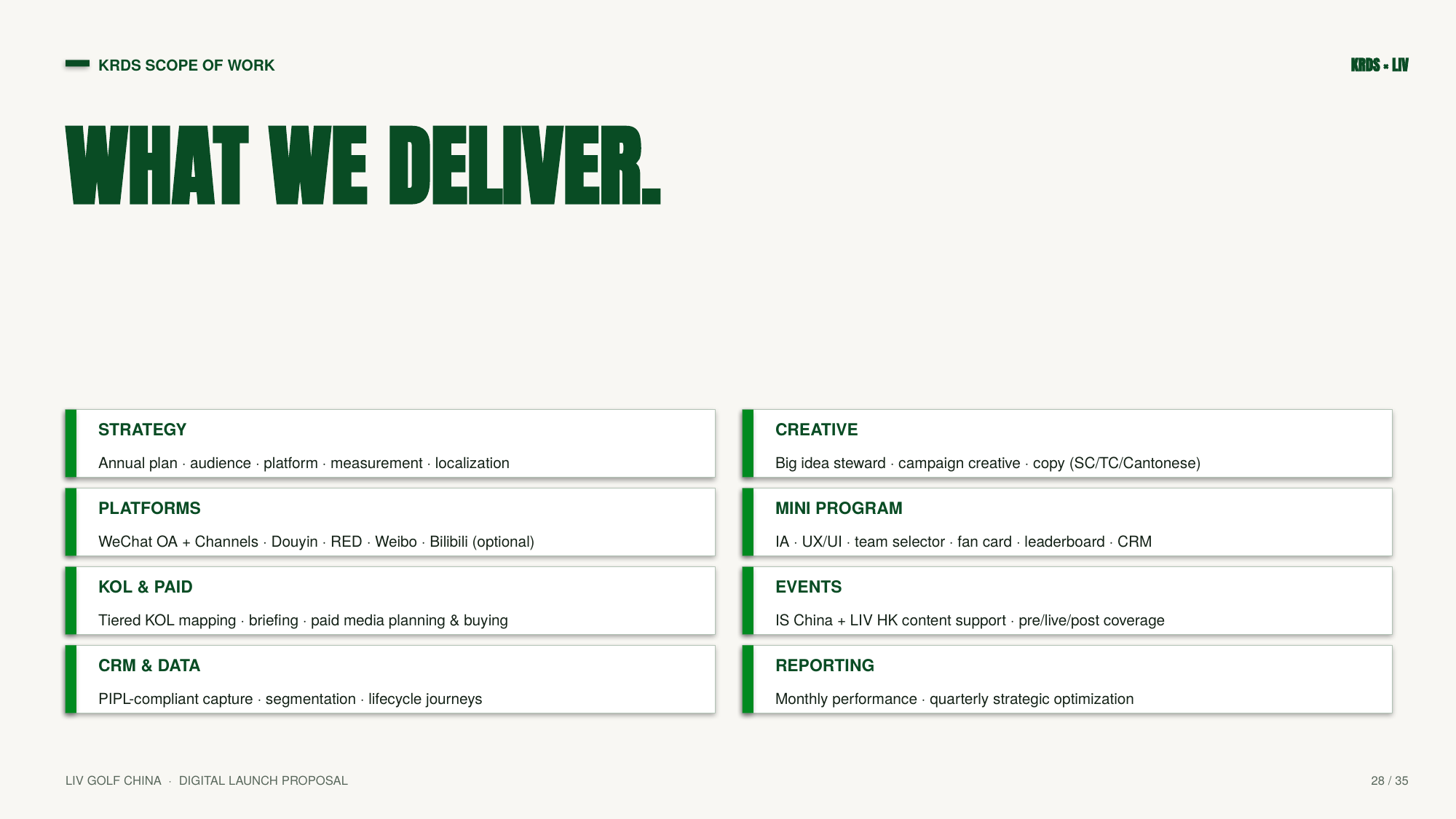

KRDS SCOPE OF WORK
KRDS × LIV

WHAT WE DELIVER.

STRATEGY
CREATIVE
Annual plan · audience · platform · measurement · localization
Big idea steward · campaign creative · copy (SC/TC/Cantonese)

PLATFORMS
MINI PROGRAM
WeChat OA + Channels · Douyin · RED · Weibo · Bilibili (optional)
IA · UX/UI · team selector · fan card · leaderboard · CRM

KOL & PAID
EVENTS
Tiered KOL mapping · briefing · paid media planning & buying
IS China + LIV HK content support · pre/live/post coverage

CRM & DATA
REPORTING
PIPL-compliant capture · segmentation · lifecycle journeys
Monthly performance · quarterly strategic optimization
LIV GOLF CHINA  ·  DIGITAL LAUNCH PROPOSAL
28 / 35